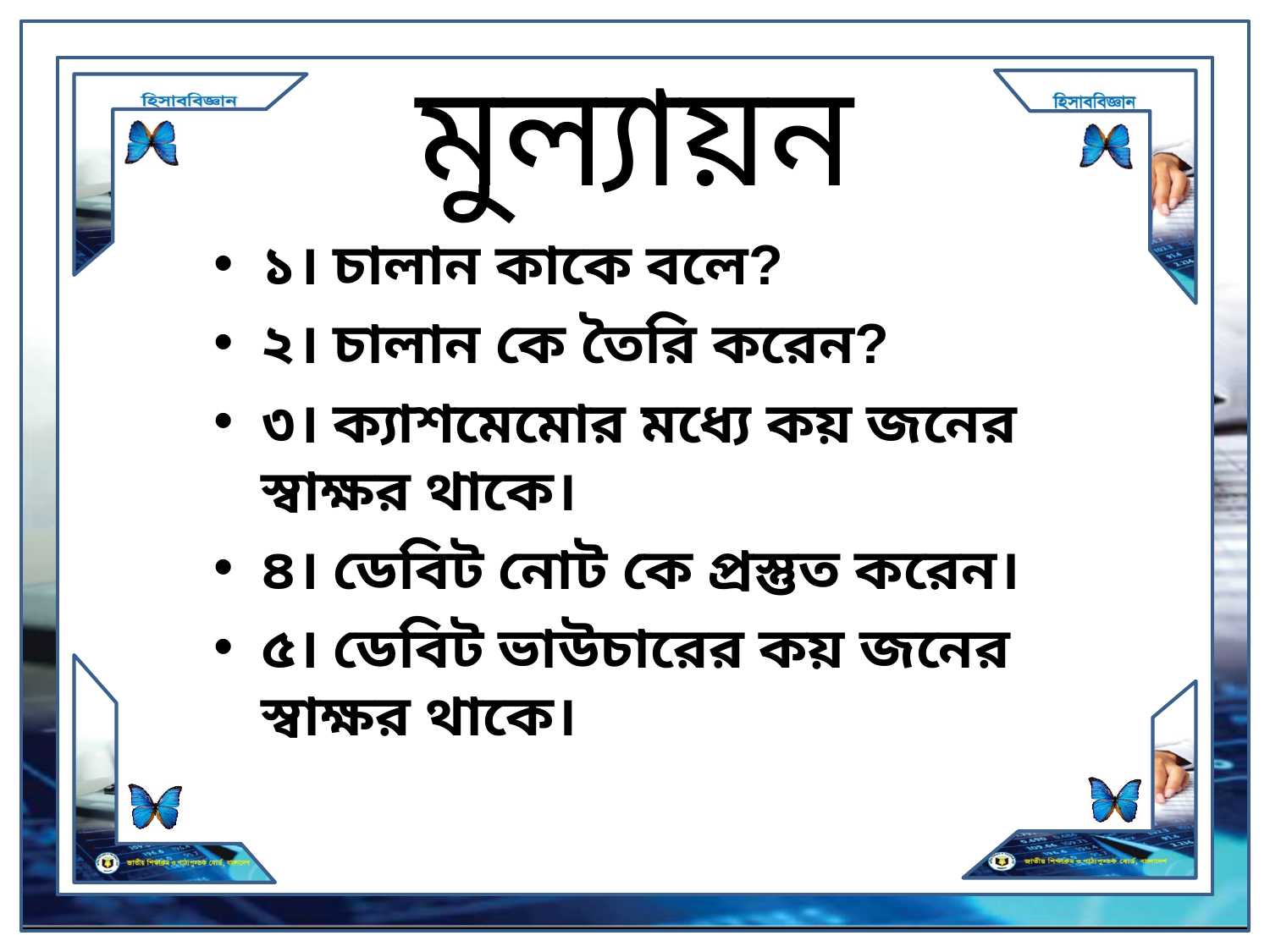

# মুল্যায়ন
১। চালান কাকে বলে?
২। চালান কে তৈরি করেন?
৩। ক্যাশমেমোর মধ্যে কয় জনের স্বাক্ষর থাকে।
৪। ডেবিট নোট কে প্রস্তুত করেন।
৫। ডেবিট ভাউচারের কয় জনের স্বাক্ষর থাকে।